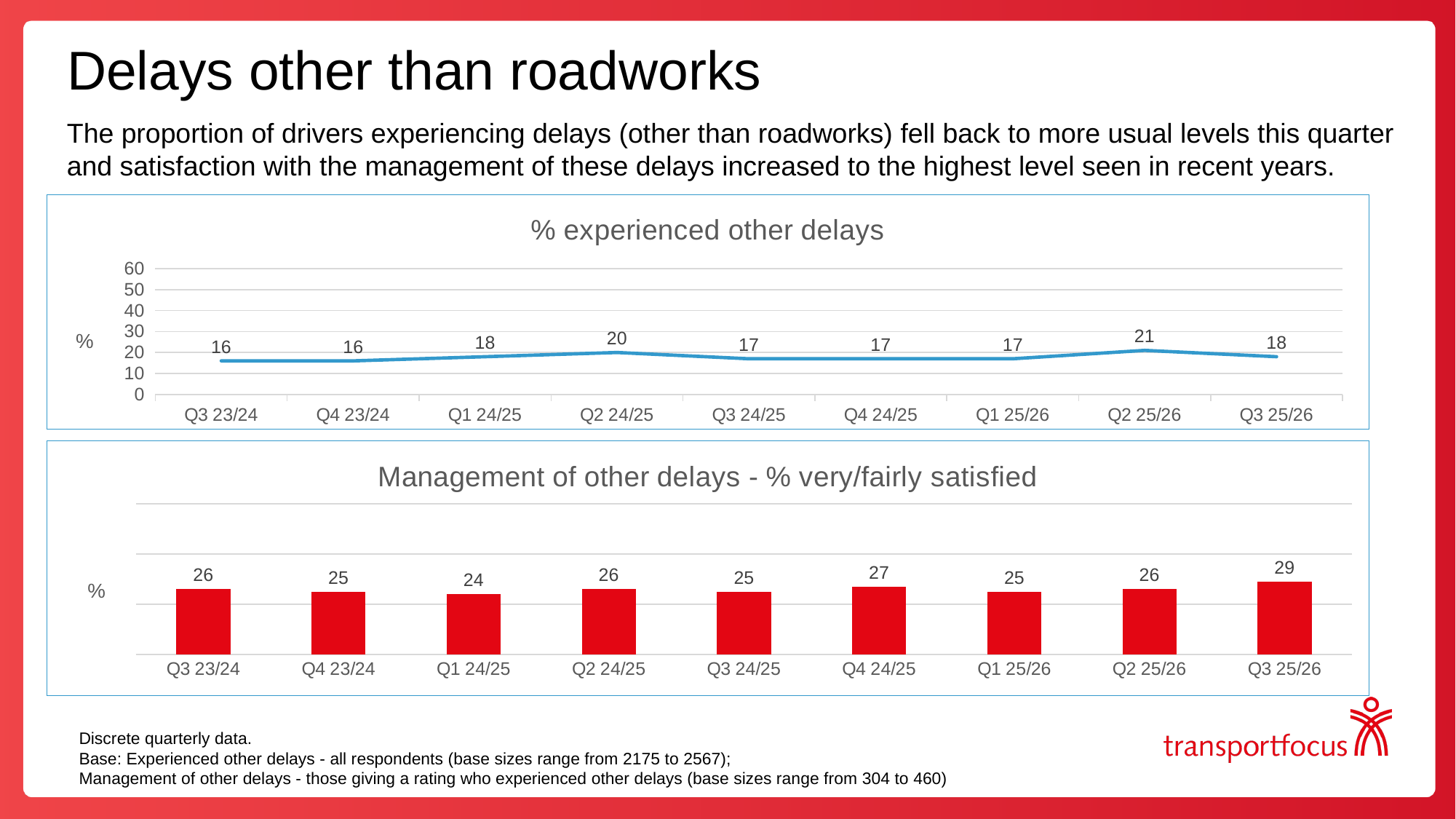

# Delays other than roadworks
The proportion of drivers experiencing delays (other than roadworks) fell back to more usual levels this quarter and satisfaction with the management of these delays increased to the highest level seen in recent years.

### Chart: % experienced other delays

| Category | Experienced other delays |
|---|---|

### Chart: Management of other delays - % very/fairly satisfied

| Category | % very/fairly satisfied |
|---|---|
| Q3 23/24 | 26.0 |
| Q4 23/24 | 25.0 |
| Q1 24/25 | 24.0 |
| Q2 24/25 | 26.0 |
| Q3 24/25 | 25.0 |
| Q4 24/25 | 27.0 |
| Q1 25/26 | 25.0 |
| Q2 25/26 | 26.0 |
| Q3 25/26 | 29.0 |
Discrete quarterly data.
Base: Experienced other delays - all respondents (base sizes range from 2175 to 2567);
Management of other delays - those giving a rating who experienced other delays (base sizes range from 304 to 460)